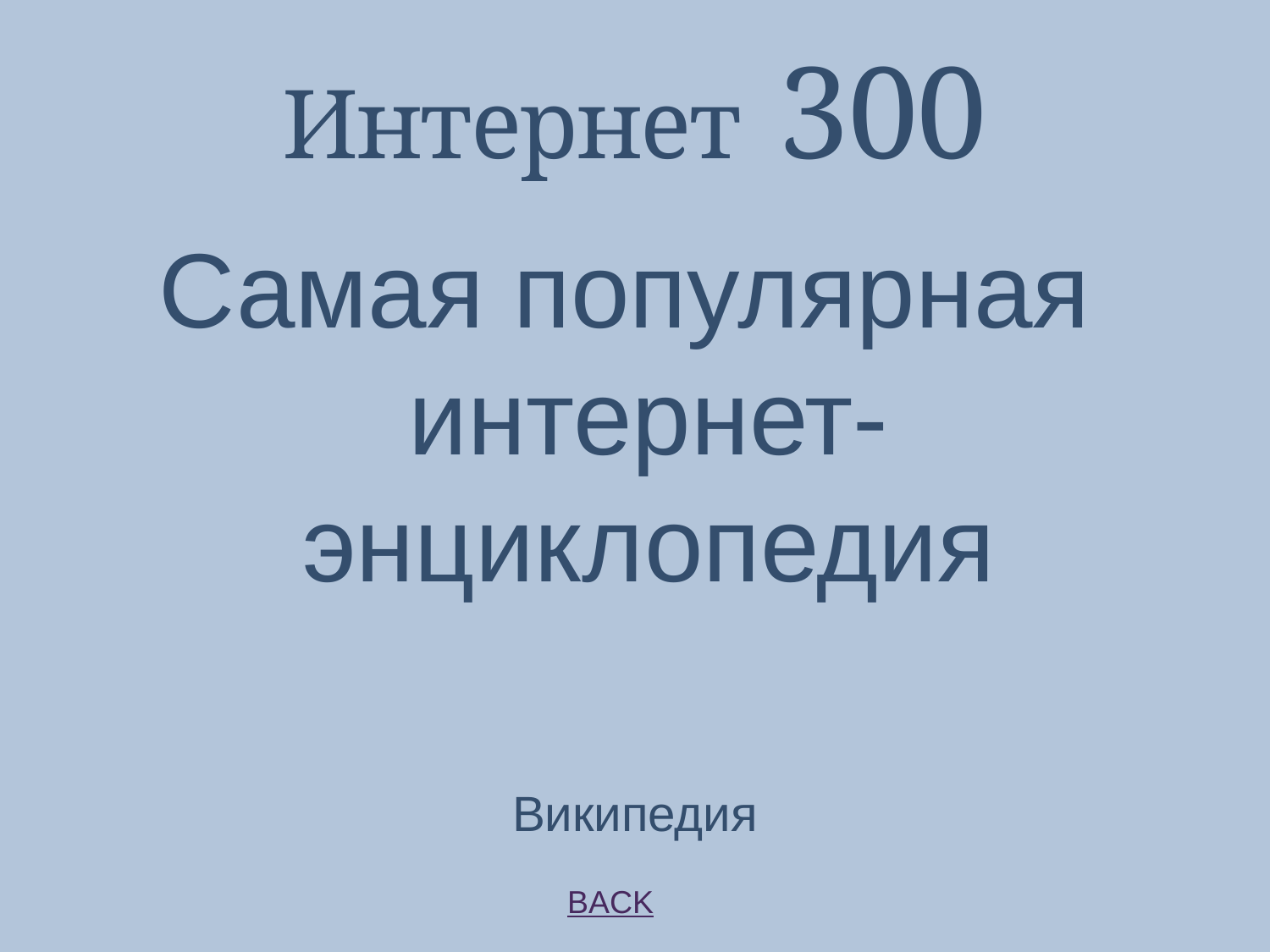

# Интернет  300
Самая популярная интернет-энциклопедия
Википедия
BACK